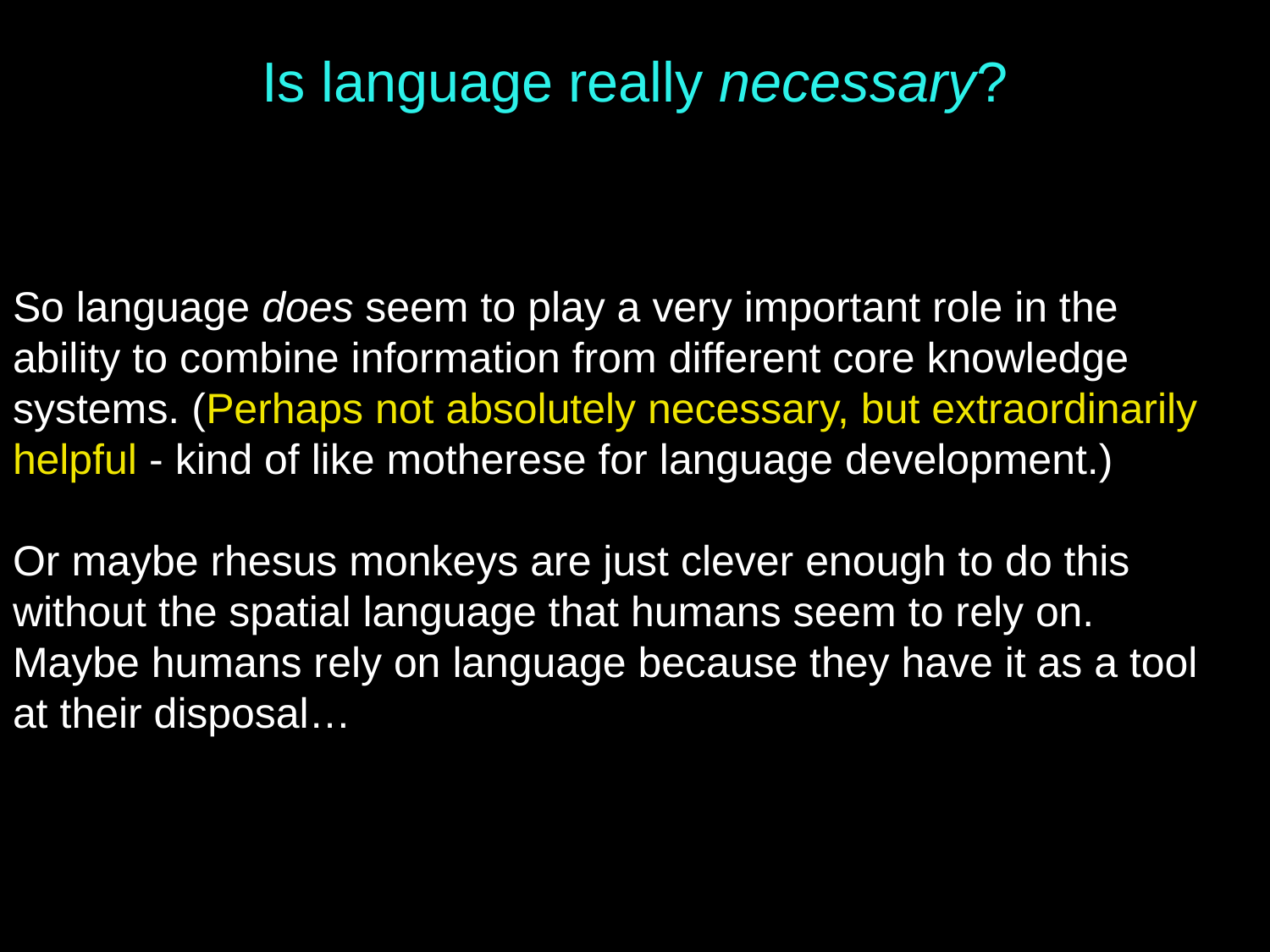

Is language really necessary?
# So language does seem to play a very important role in the ability to combine information from different core knowledge systems. (Perhaps not absolutely necessary, but extraordinarily helpful - kind of like motherese for language development.) Or maybe rhesus monkeys are just clever enough to do this without the spatial language that humans seem to rely on. Maybe humans rely on language because they have it as a tool at their disposal…